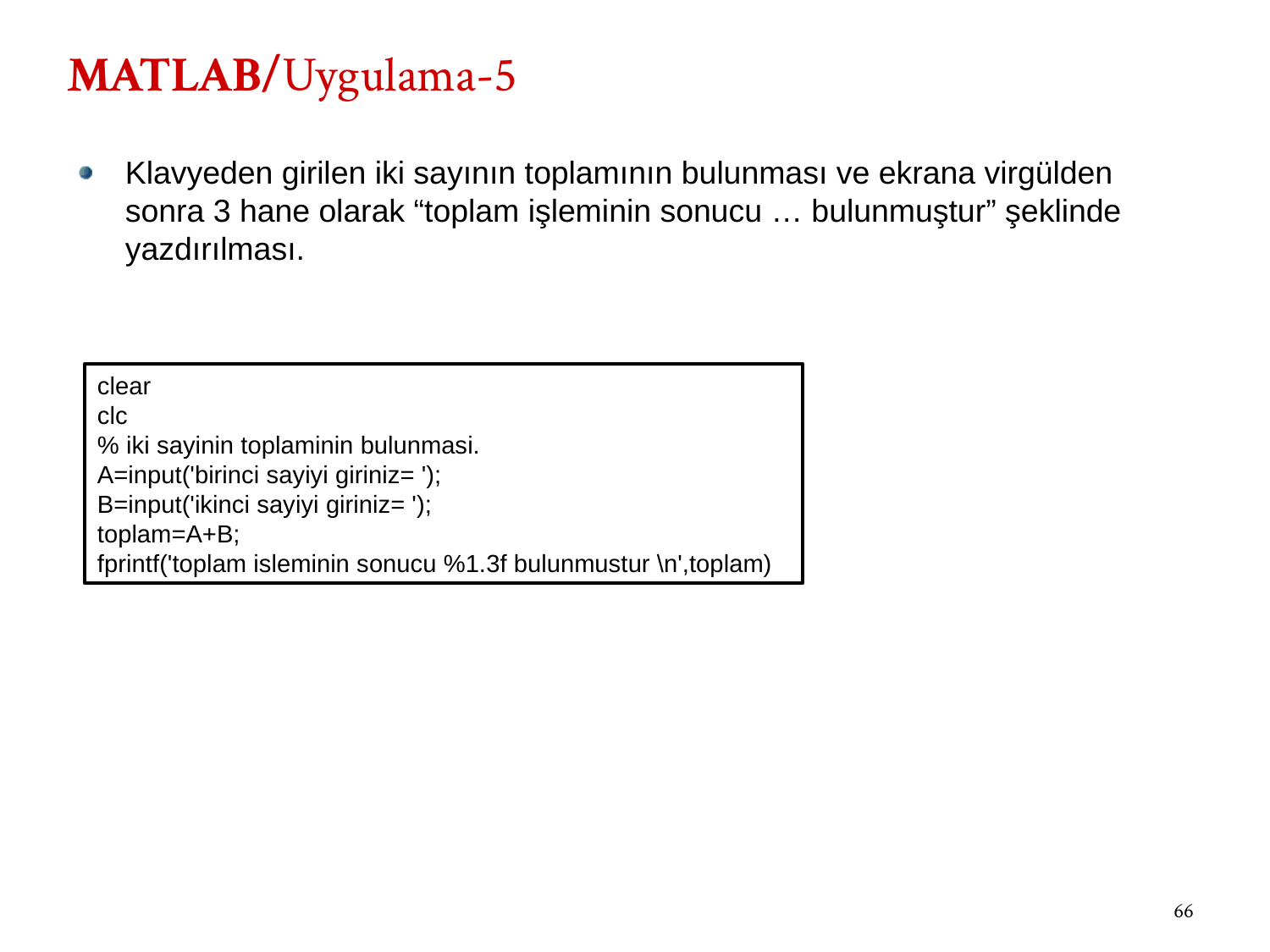

# MATLAB/Uygulama-5
Klavyeden girilen iki sayının toplamının bulunması ve ekrana virgülden sonra 3 hane olarak “toplam işleminin sonucu … bulunmuştur” şeklinde yazdırılması.
clear
clc
% iki sayinin toplaminin bulunmasi.
A=input('birinci sayiyi giriniz= ');
B=input('ikinci sayiyi giriniz= ');
toplam=A+B;
fprintf('toplam isleminin sonucu %1.3f bulunmustur \n',toplam)
66